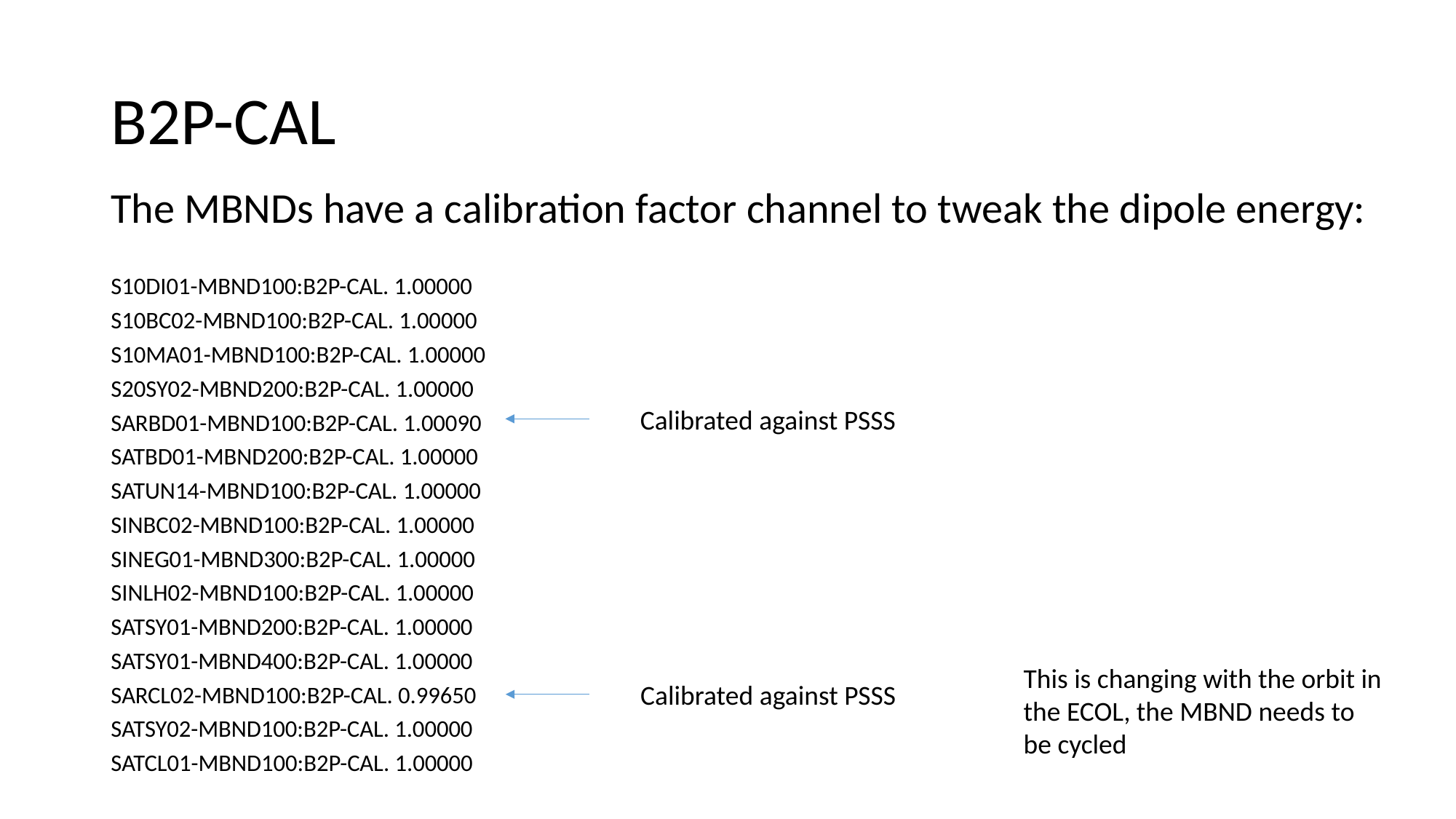

# B2P-CAL
The MBNDs have a calibration factor channel to tweak the dipole energy:
S10DI01-MBND100:B2P-CAL. 1.00000
S10BC02-MBND100:B2P-CAL. 1.00000
S10MA01-MBND100:B2P-CAL. 1.00000
S20SY02-MBND200:B2P-CAL. 1.00000
SARBD01-MBND100:B2P-CAL. 1.00090
SATBD01-MBND200:B2P-CAL. 1.00000
SATUN14-MBND100:B2P-CAL. 1.00000
SINBC02-MBND100:B2P-CAL. 1.00000
SINEG01-MBND300:B2P-CAL. 1.00000
SINLH02-MBND100:B2P-CAL. 1.00000
SATSY01-MBND200:B2P-CAL. 1.00000
SATSY01-MBND400:B2P-CAL. 1.00000
SARCL02-MBND100:B2P-CAL. 0.99650
SATSY02-MBND100:B2P-CAL. 1.00000
SATCL01-MBND100:B2P-CAL. 1.00000
Calibrated against PSSS
This is changing with the orbit in the ECOL, the MBND needs to be cycled
Calibrated against PSSS